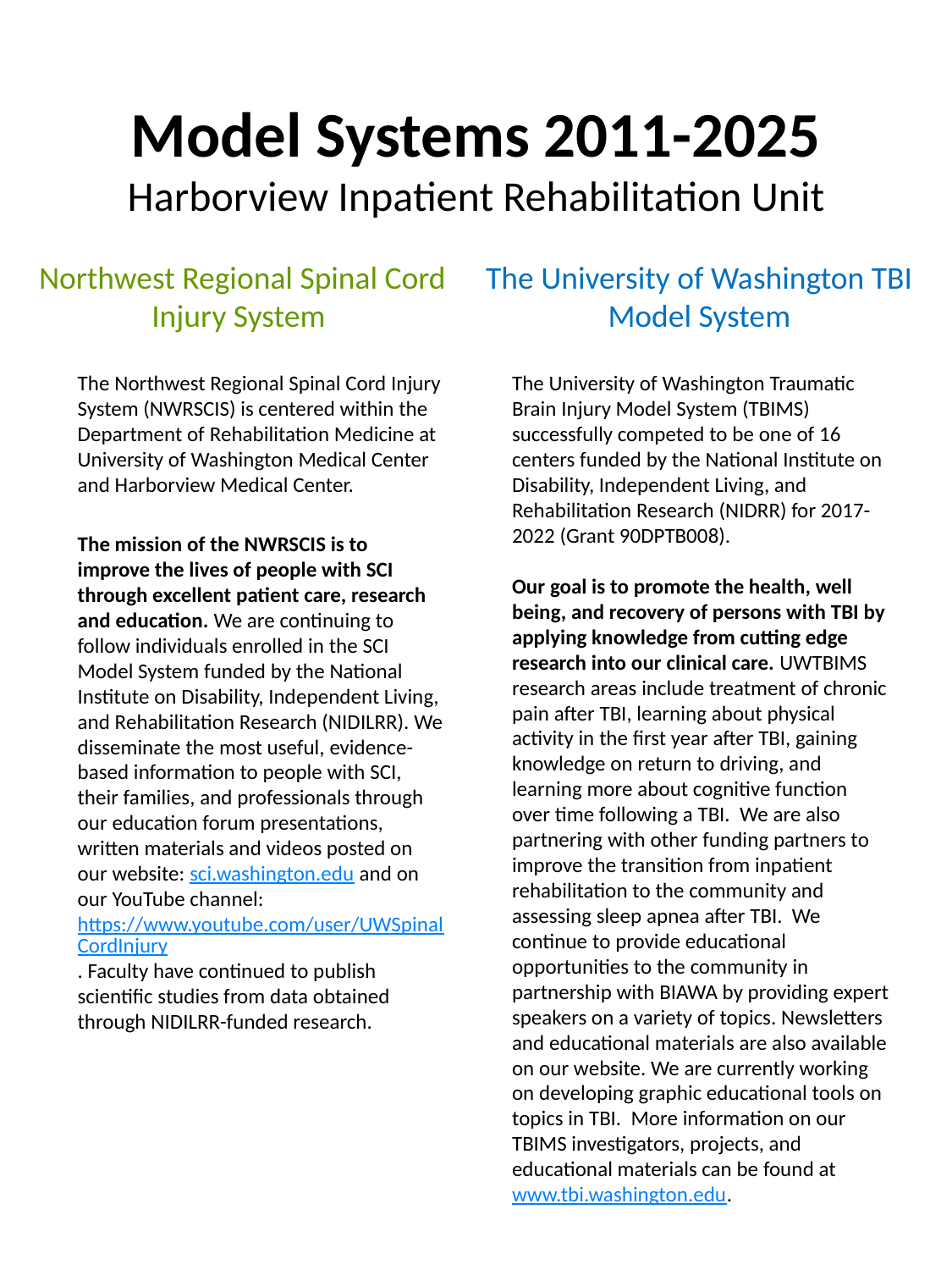

# Model Systems 2011-2025 Harborview Inpatient Rehabilitation Unit
The University of Washington TBI Model System
Northwest Regional Spinal Cord Injury System
The Northwest Regional Spinal Cord Injury System (NWRSCIS) is centered within the Department of Rehabilitation Medicine at University of Washington Medical Center and Harborview Medical Center.

The mission of the NWRSCIS is to improve the lives of people with SCI through excellent patient care, research and education. We are continuing to follow individuals enrolled in the SCI Model System funded by the National Institute on Disability, Independent Living, and Rehabilitation Research (NIDILRR). We disseminate the most useful, evidence-based information to people with SCI, their families, and professionals through our education forum presentations, written materials and videos posted on our website: sci.washington.edu and on our YouTube channel: https://www.youtube.com/user/UWSpinalCordInjury. Faculty have continued to publish scientific studies from data obtained through NIDILRR-funded research.

The University of Washington Traumatic Brain Injury Model System (TBIMS) successfully competed to be one of 16 centers funded by the National Institute on Disability, Independent Living, and Rehabilitation Research (NIDRR) for 2017-2022 (Grant 90DPTB008).
Our goal is to promote the health, well being, and recovery of persons with TBI by applying knowledge from cutting edge research into our clinical care. UWTBIMS research areas include treatment of chronic pain after TBI, learning about physical activity in the first year after TBI, gaining knowledge on return to driving, and learning more about cognitive function over time following a TBI.  We are also partnering with other funding partners to improve the transition from inpatient rehabilitation to the community and assessing sleep apnea after TBI.  We continue to provide educational opportunities to the community in partnership with BIAWA by providing expert speakers on a variety of topics. Newsletters and educational materials are also available on our website. We are currently working on developing graphic educational tools on topics in TBI.  More information on our TBIMS investigators, projects, and educational materials can be found at www.tbi.washington.edu.